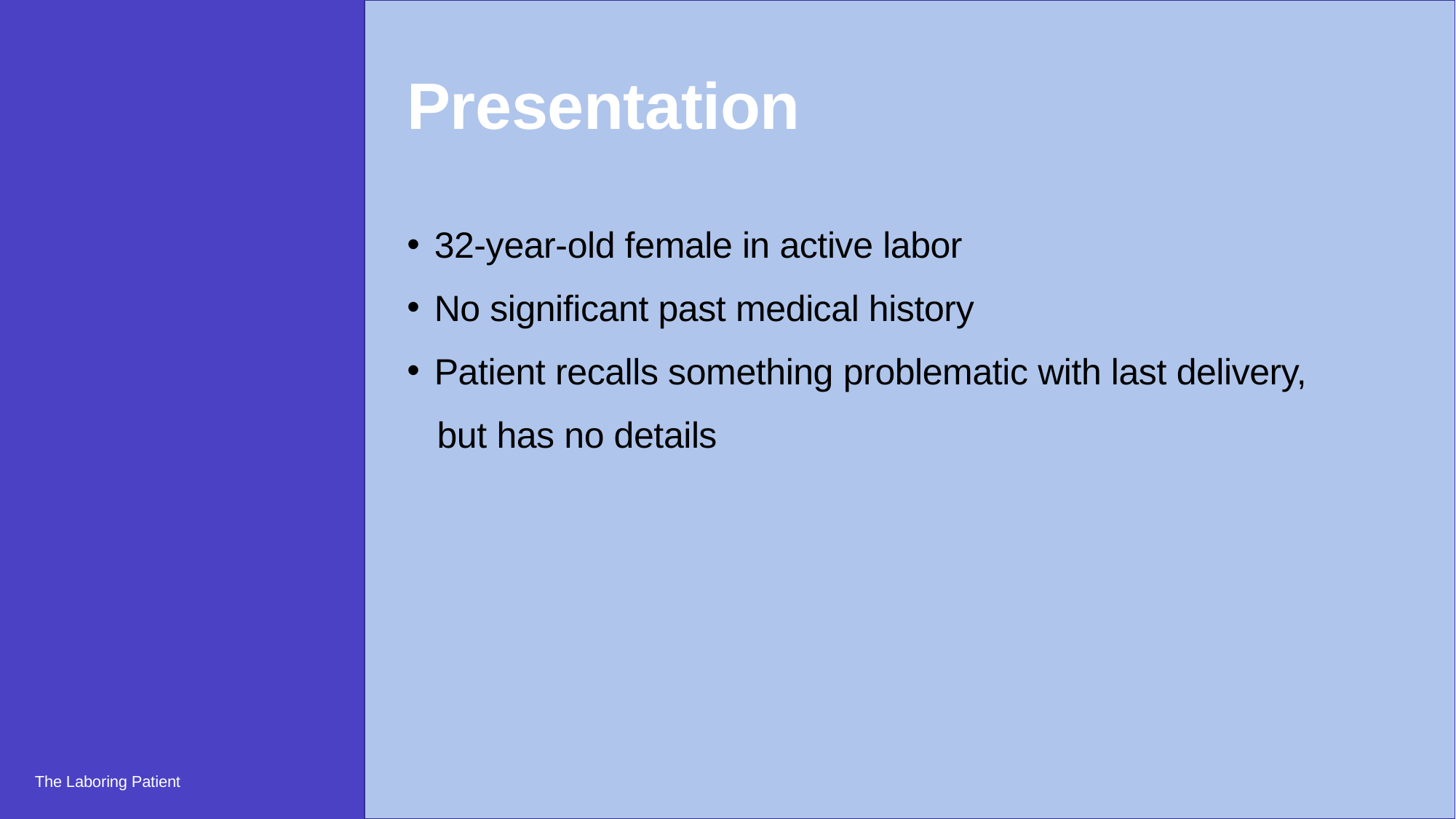

# Presentation
32-year-old female in active labor
No significant past medical history
Patient recalls something problematic with last delivery,
   but has no details
The Laboring Patient